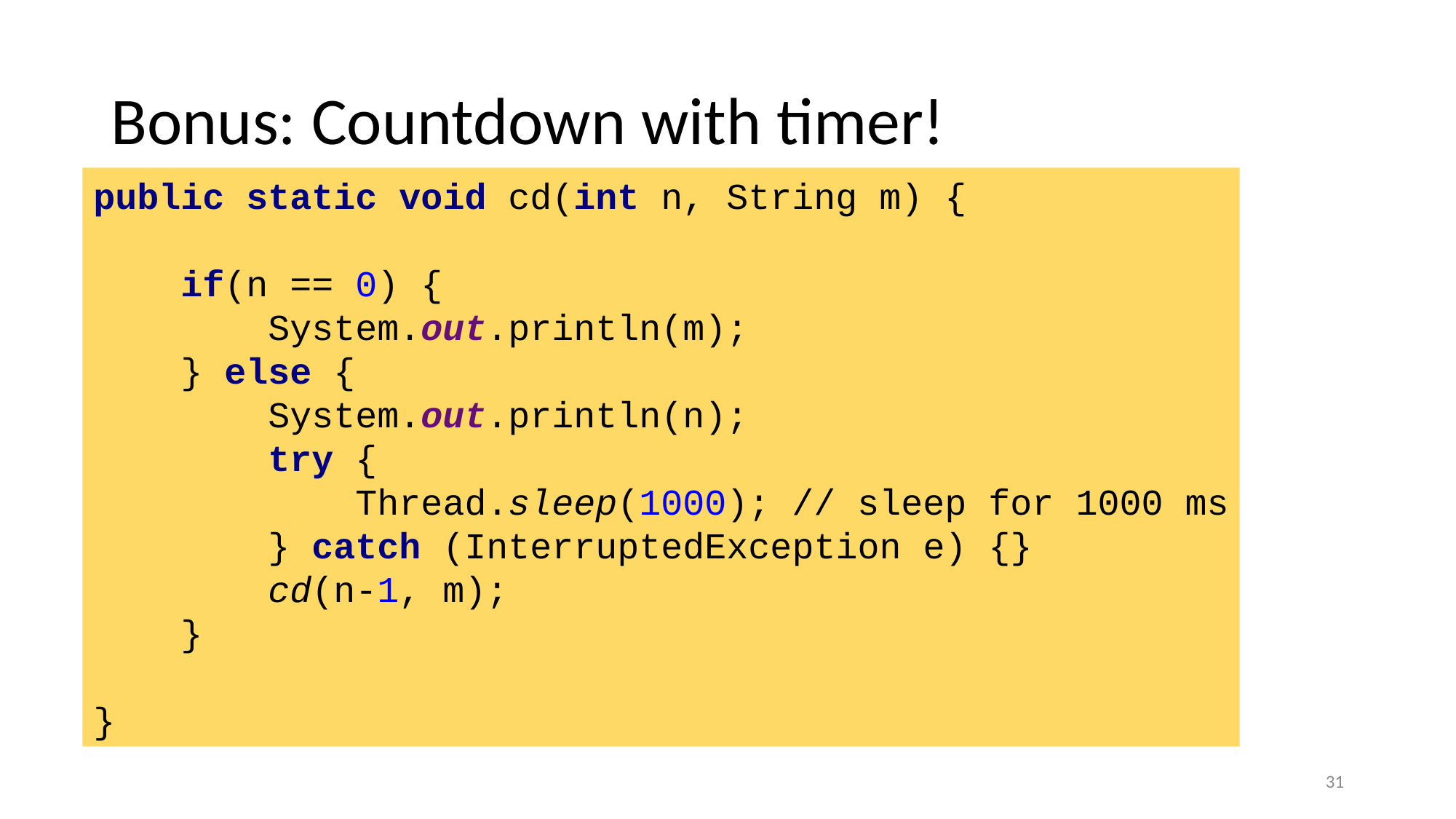

# Bonus: Countdown with timer!
public static void cd(int n, String m) {
    if(n == 0) {
        System.out.println(m);
    } else {
        System.out.println(n);
        try {
            Thread.sleep(1000); // sleep for 1000 ms
        } catch (InterruptedException e) {}
        cd(n-1, m);
    }
}
31